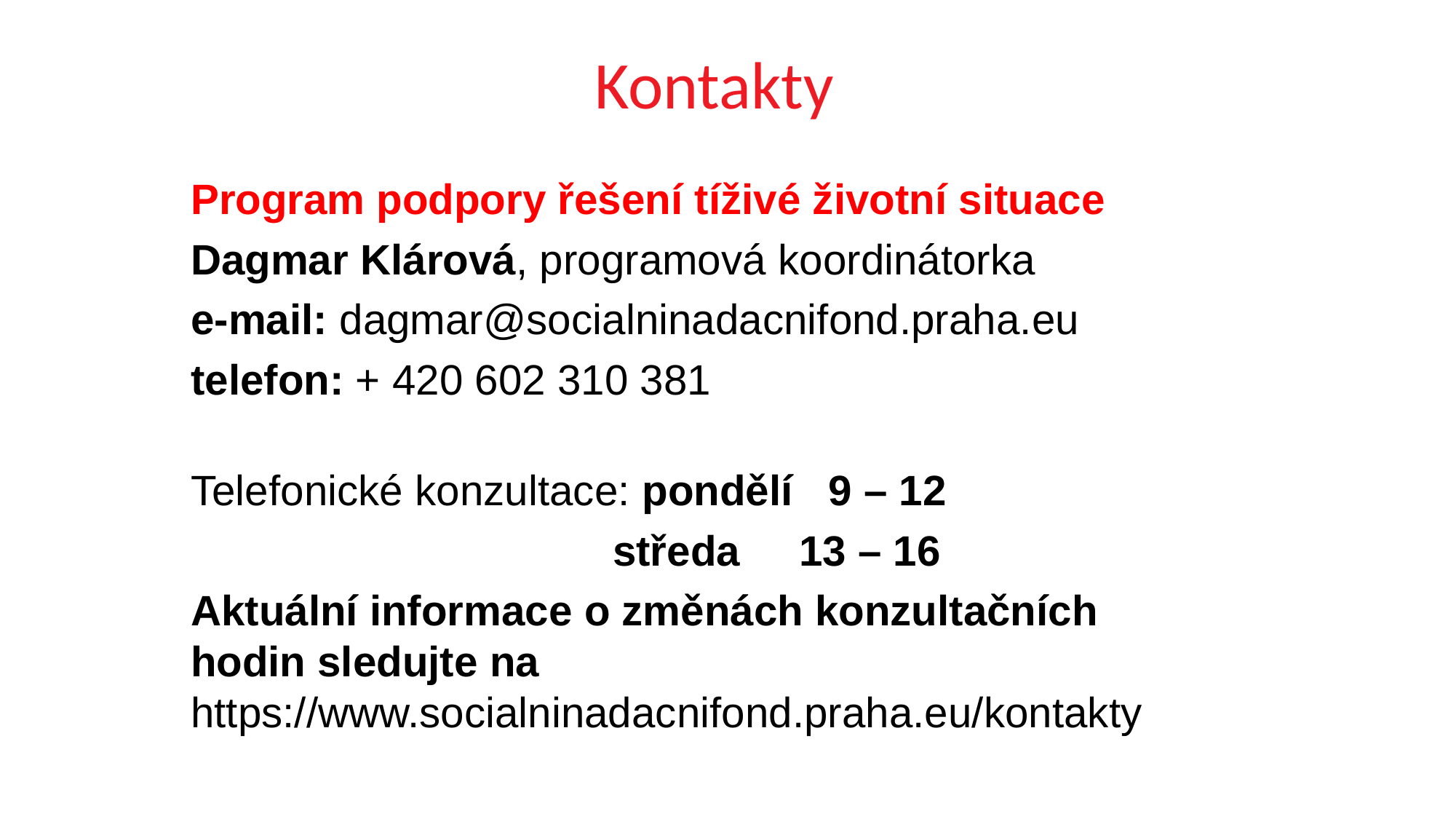

# Kontakty
Program podpory řešení tíživé životní situace
Dagmar Klárová, programová koordinátorka
e-mail: dagmar@socialninadacnifond.praha.eu
telefon: + 420 602 310 381
Telefonické konzultace: pondělí   9 – 12
			        středa     13 – 16
Aktuální informace o změnách konzultačních hodin sledujte na https://www.socialninadacnifond.praha.eu/kontakty